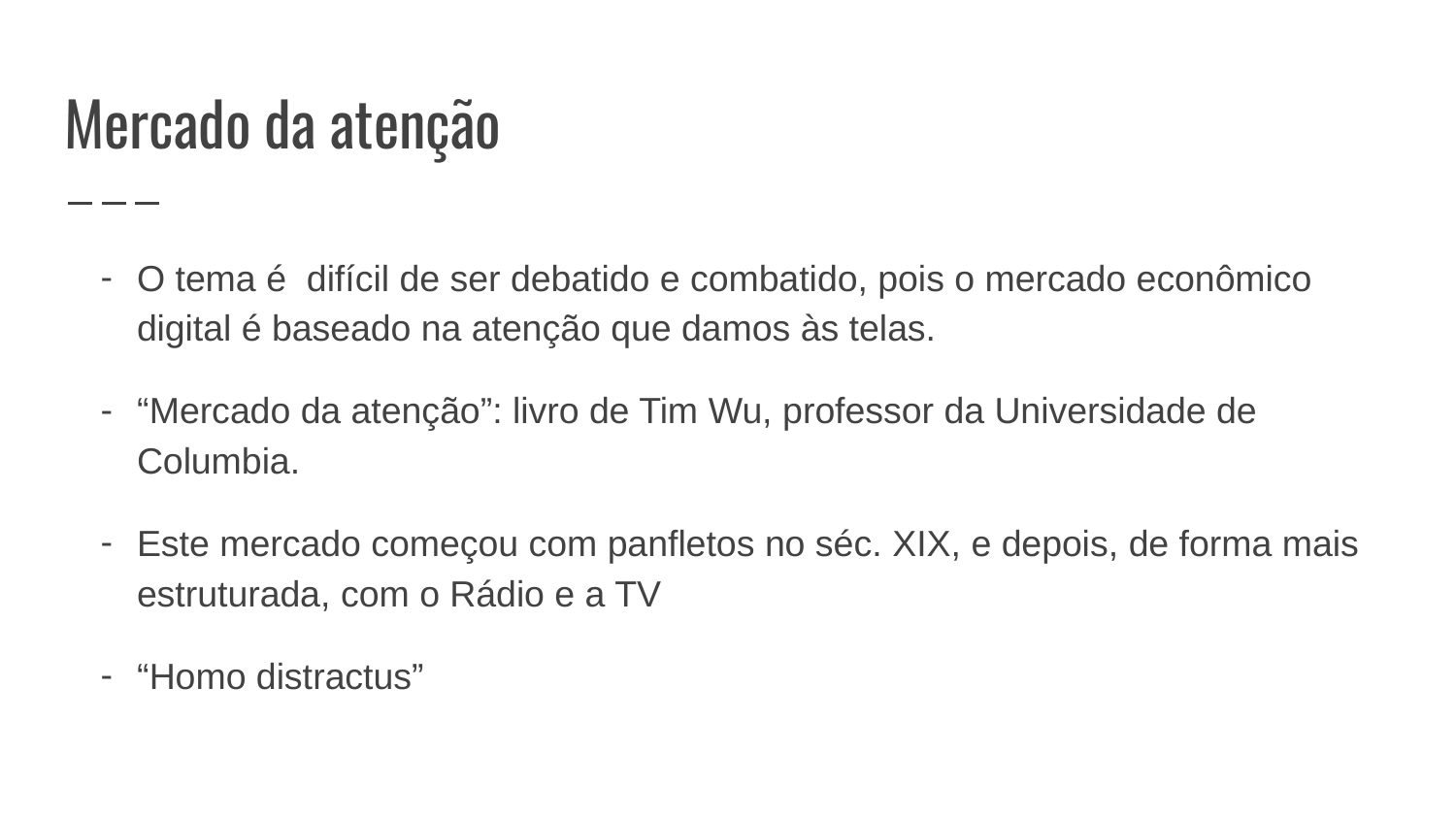

# Mercado da atenção
O tema é  difícil de ser debatido e combatido, pois o mercado econômico digital é baseado na atenção que damos às telas.
“Mercado da atenção”: livro de Tim Wu, professor da Universidade de Columbia.
Este mercado começou com panfletos no séc. XIX, e depois, de forma mais estruturada, com o Rádio e a TV
“Homo distractus”